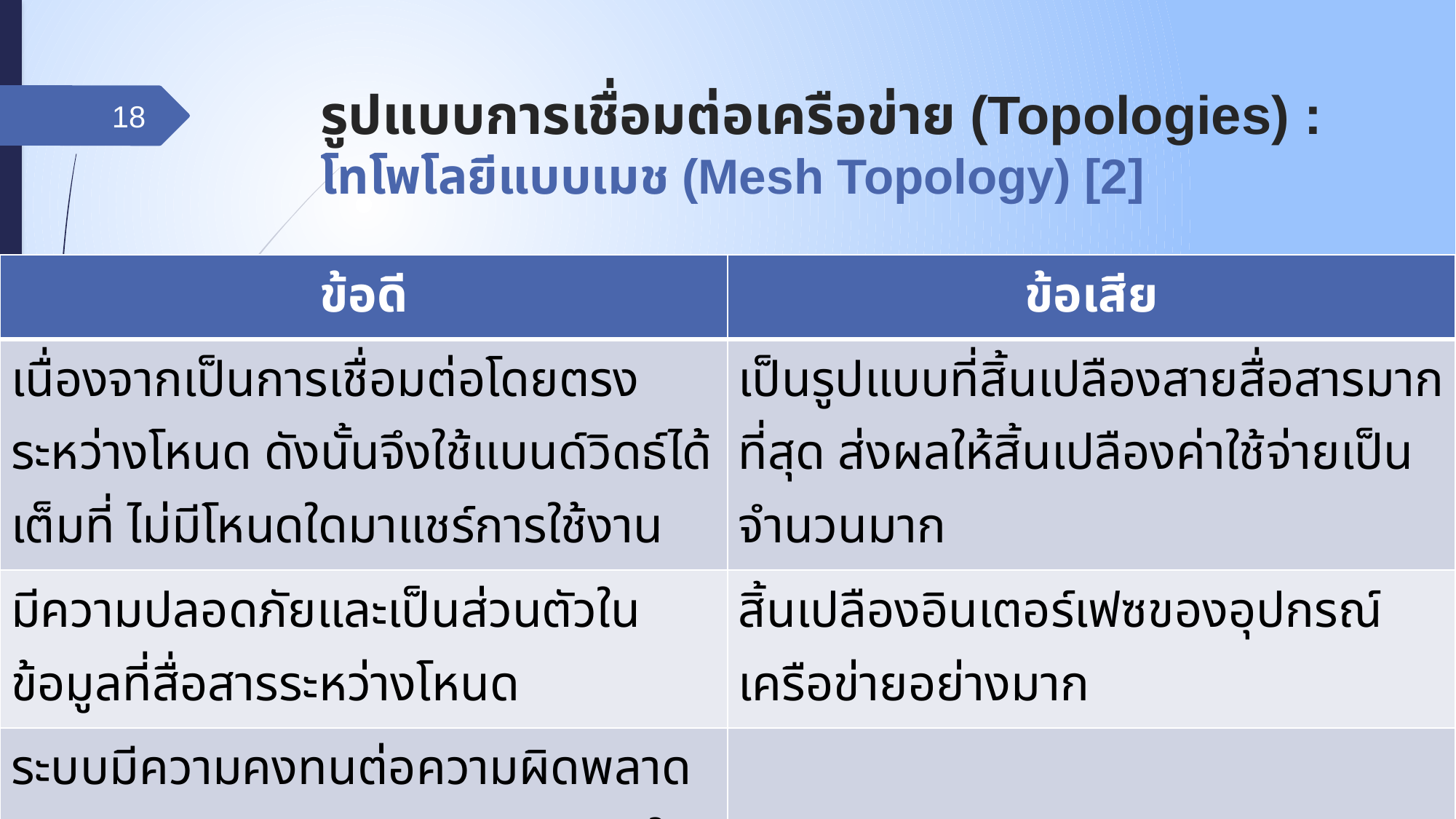

# รูปแบบการเชื่อมต่อเครือข่าย (Topologies) : โทโพโลยีแบบเมช (Mesh Topology) [2]
18
| ข้อดี | ข้อเสีย |
| --- | --- |
| เนื่องจากเป็นการเชื่อมต่อโดยตรงระหว่างโหนด ดังนั้นจึงใช้แบนด์วิดธ์ได้เต็มที่ ไม่มีโหนดใดมาแชร์การใช้งาน | เป็นรูปแบบที่สิ้นเปลืองสายสื่อสารมากที่สุด ส่งผลให้สิ้นเปลืองค่าใช้จ่ายเป็นจำนวนมาก |
| มีความปลอดภัยและเป็นส่วนตัวในข้อมูลที่สื่อสารระหว่างโหนด | สิ้นเปลืองอินเตอร์เฟซของอุปกรณ์เครือข่ายอย่างมาก |
| ระบบมีความคงทนต่อความผิดพลาด (Fault-Tolerant) เพราะหากมีลิงก์ใดเสียหาย จะสามารถเลี่ยงไปใช้ลิงก์อื่นได้ |  |